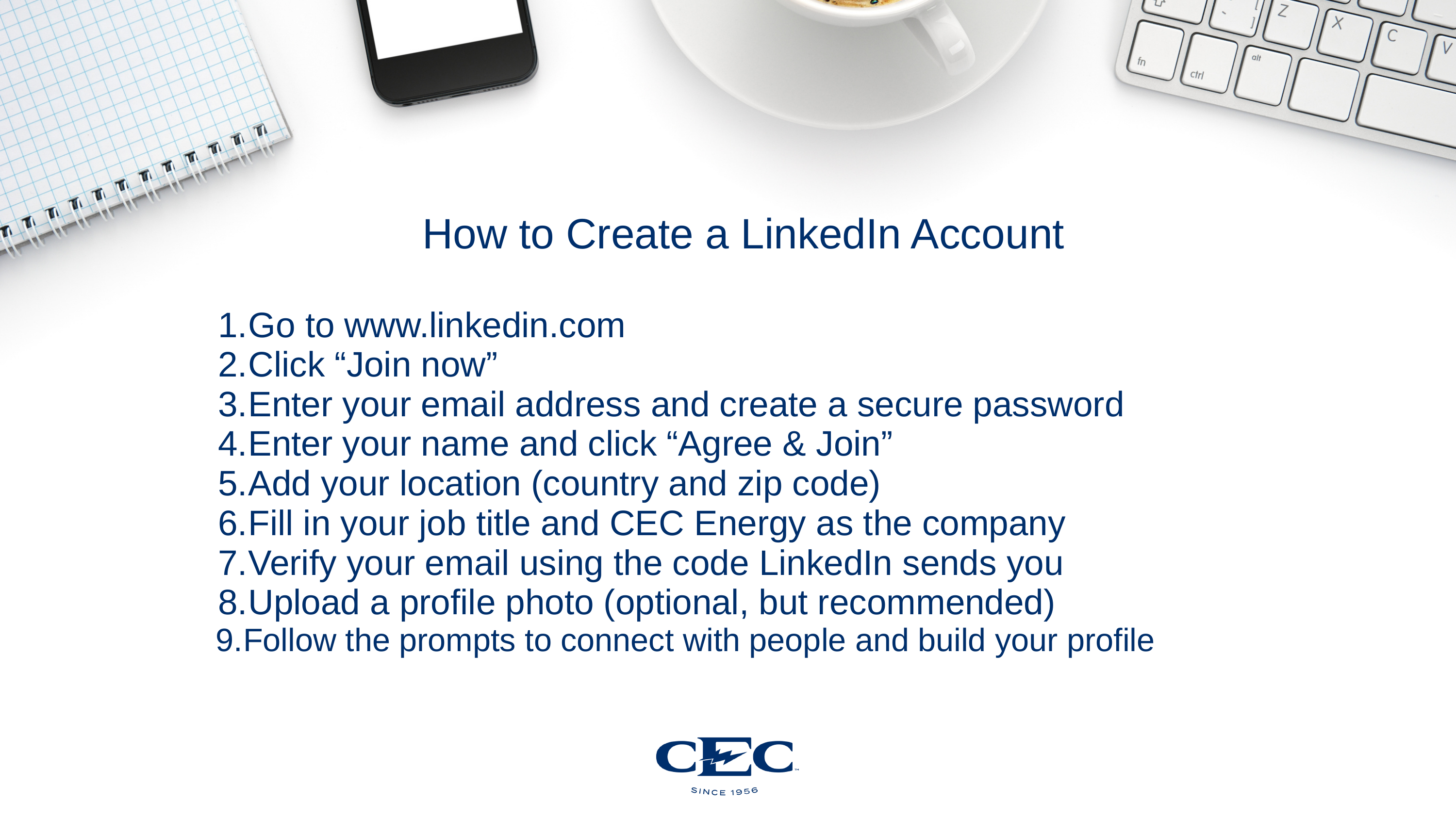

How to Create a LinkedIn Account

Go to www.linkedin.com
Click “Join now”
Enter your email address and create a secure password
Enter your name and click “Agree & Join”
Add your location (country and zip code)
Fill in your job title and CEC Energy as the company
Verify your email using the code LinkedIn sends you
Upload a profile photo (optional, but recommended)
Follow the prompts to connect with people and build your profile